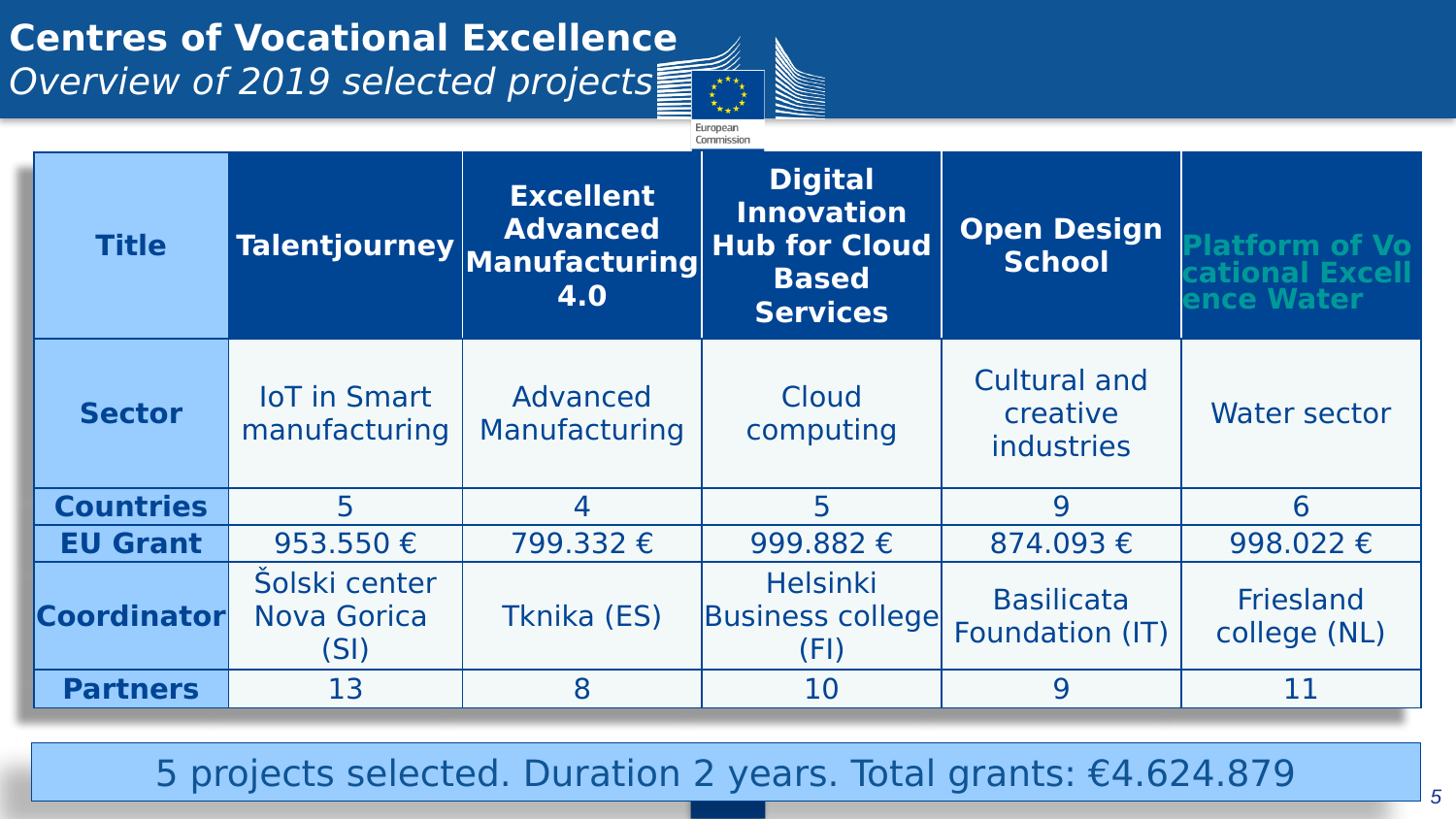

Centres of Vocational Excellence
Overview of 2019 selected projects
| Title | Talentjourney | Excellent Advanced Manufacturing 4.0 | Digital Innovation Hub for Cloud Based Services | Open Design School | Platform of Vocational Excellence Water |
| --- | --- | --- | --- | --- | --- |
| Sector | IoT in Smart manufacturing | Advanced Manufacturing | Cloud computing | Cultural and creative industries | Water sector |
| Countries | 5 | 4 | 5 | 9 | 6 |
| EU Grant | 953.550 € | 799.332 € | 999.882 € | 874.093 € | 998.022 € |
| Coordinator | Šolski center Nova Gorica (SI) | Tknika (ES) | Helsinki Business college (FI) | Basilicata Foundation (IT) | Friesland college (NL) |
| Partners | 13 | 8 | 10 | 9 | 11 |
5 projects selected. Duration 2 years. Total grants: €4.624.879
5